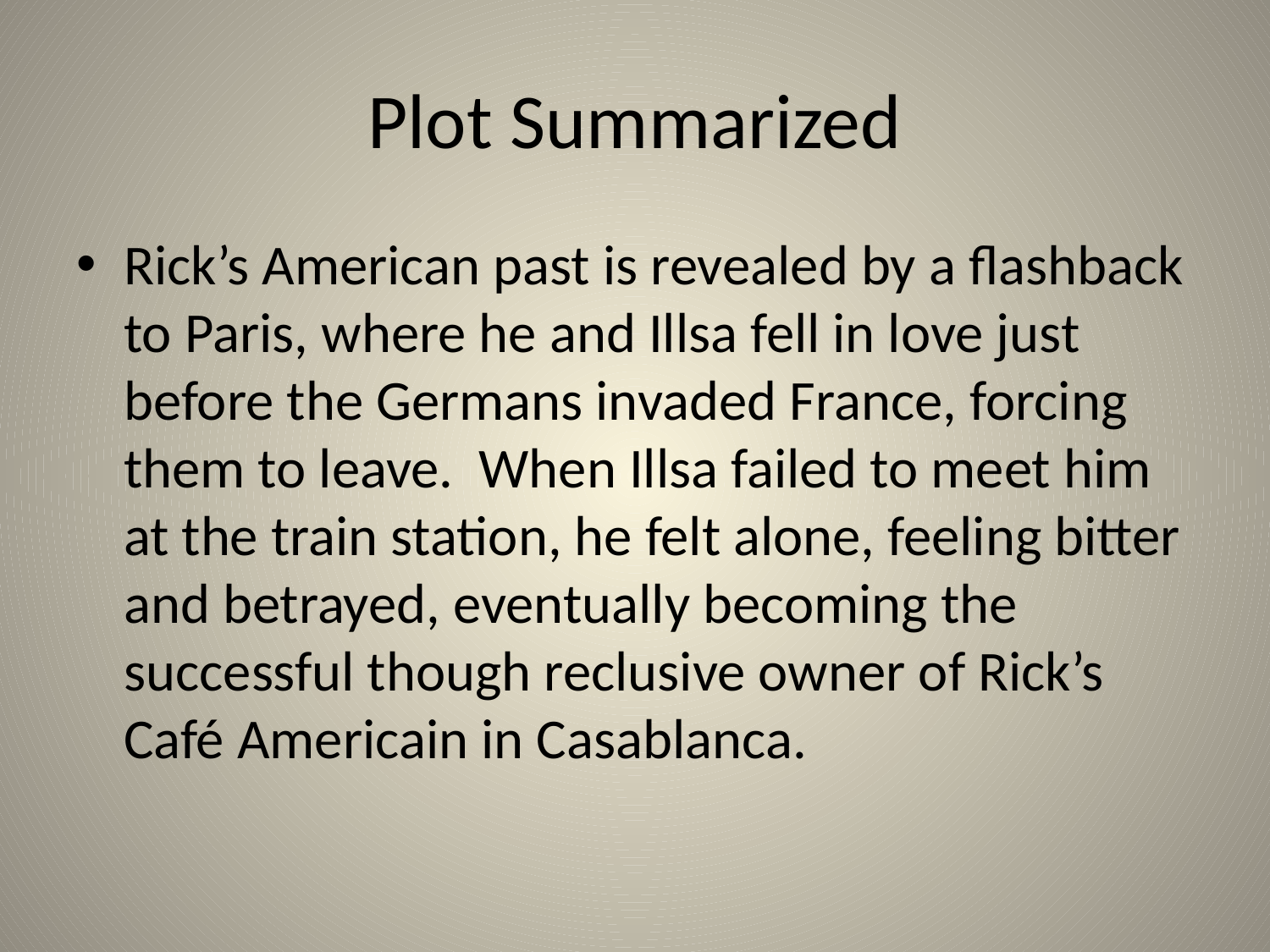

# Plot Summarized
Rick’s American past is revealed by a flashback to Paris, where he and Illsa fell in love just before the Germans invaded France, forcing them to leave.  When Illsa failed to meet him at the train station, he felt alone, feeling bitter and betrayed, eventually becoming the successful though reclusive owner of Rick’s Café Americain in Casablanca.